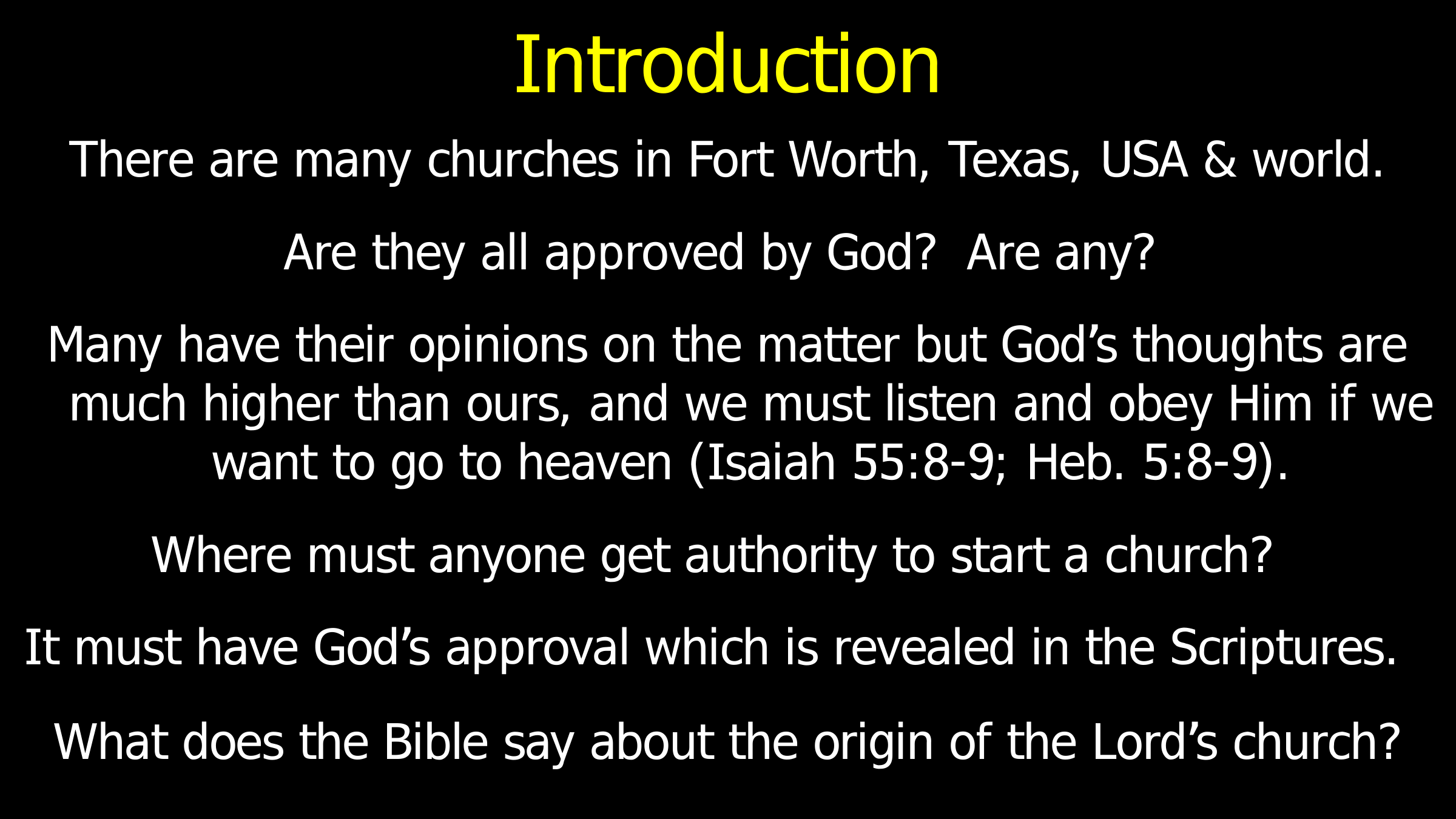

# Introduction
There are many churches in Fort Worth, Texas, USA & world.

Are they all approved by God?  Are any?

Many have their opinions on the matter but God’s thoughts are much higher than ours, and we must listen and obey Him if we want to go to heaven (Isaiah 55:8-9; Heb. 5:8-9).

Where must anyone get authority to start a church?

It must have God’s approval which is revealed in the Scriptures.

What does the Bible say about the origin of the Lord’s church?